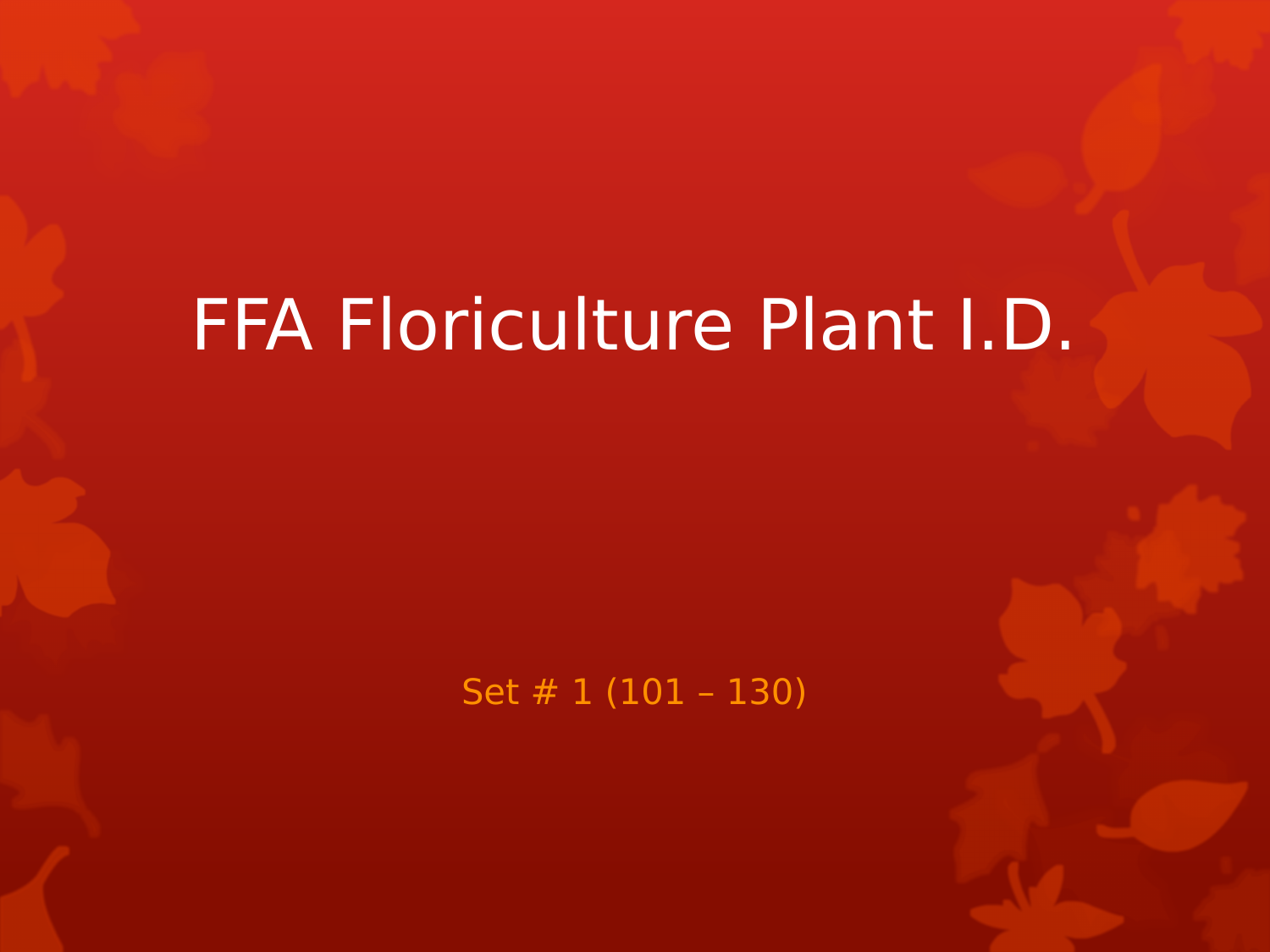

# FFA Floriculture Plant I.D.
Set # 1 (101 – 130)